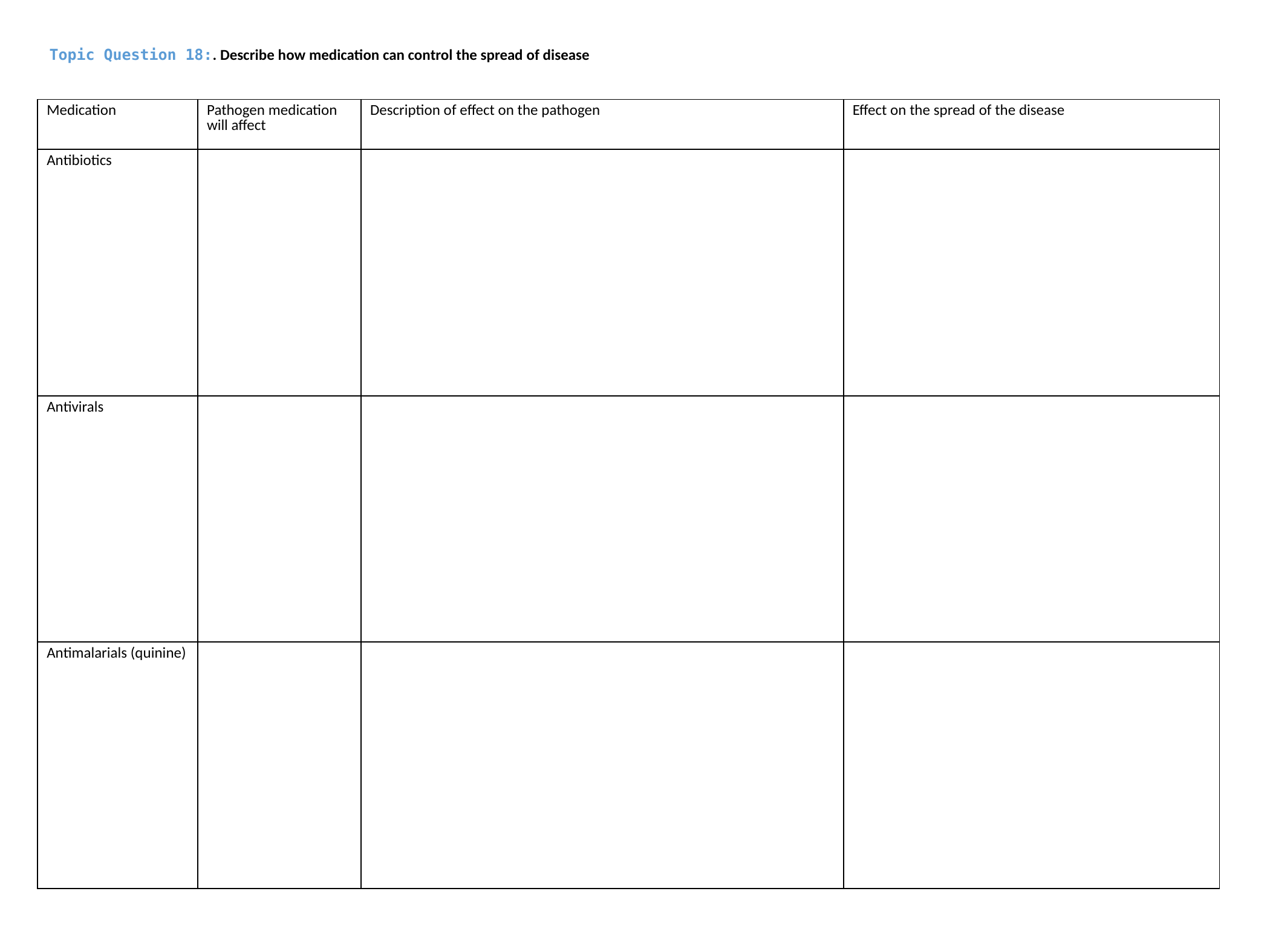

Topic Question 18:. Describe how medication can control the spread of disease
| Medication | Pathogen medication will affect | Description of effect on the pathogen | Effect on the spread of the disease |
| --- | --- | --- | --- |
| Antibiotics |  |  |  |
| Antivirals |  |  |  |
| Antimalarials (quinine) |  |  |  |